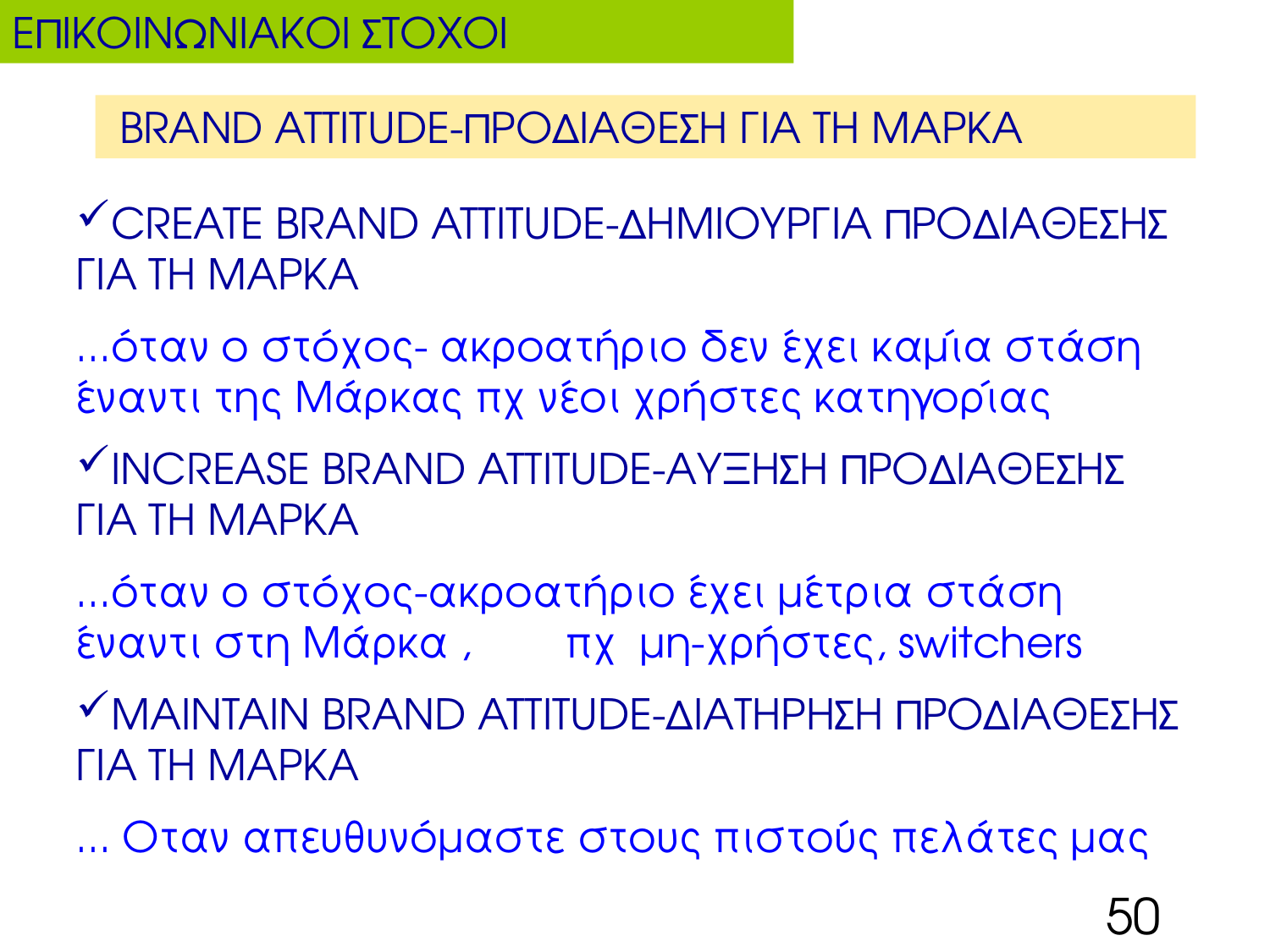

ΕΠΙΚΟΙΝΩΝΙΑΚΟΙ ΣΤΟΧΟΙ
 BRAND ATTITUDE-ΠΡΟΔΙΑΘΕΣΗ ΓΙΑ ΤΗ ΜΑΡΚΑ
CREATE BRAND ATTITUDE-ΔΗΜΙΟΥΡΓΙΑ ΠΡΟΔΙΑΘΕΣΗΣ ΓΙΑ ΤΗ ΜΑΡΚΑ
...όταν ο στόχος- ακροατήριο δεν έχει καμία στάση έναντι της Μάρκας πχ νέοι χρήστες κατηγορίας
INCREASE BRAND ATTITUDE-ΑΥΞΗΣΗ ΠΡΟΔΙΑΘΕΣΗΣ ΓΙΑ ΤΗ ΜΑΡΚΑ
...όταν ο στόχος-ακροατήριο έχει μέτρια στάση έναντι στη Μάρκα ,        πχ  μη-χρήστες, switchers
MAINTAIN BRAND ATTITUDE-ΔΙΑΤΗΡΗΣΗ ΠΡΟΔΙΑΘΕΣΗΣ ΓΙΑ ΤΗ ΜΑΡΚΑ
... Oταν απευθυνόμαστε στους πιστούς πελάτες μας
50